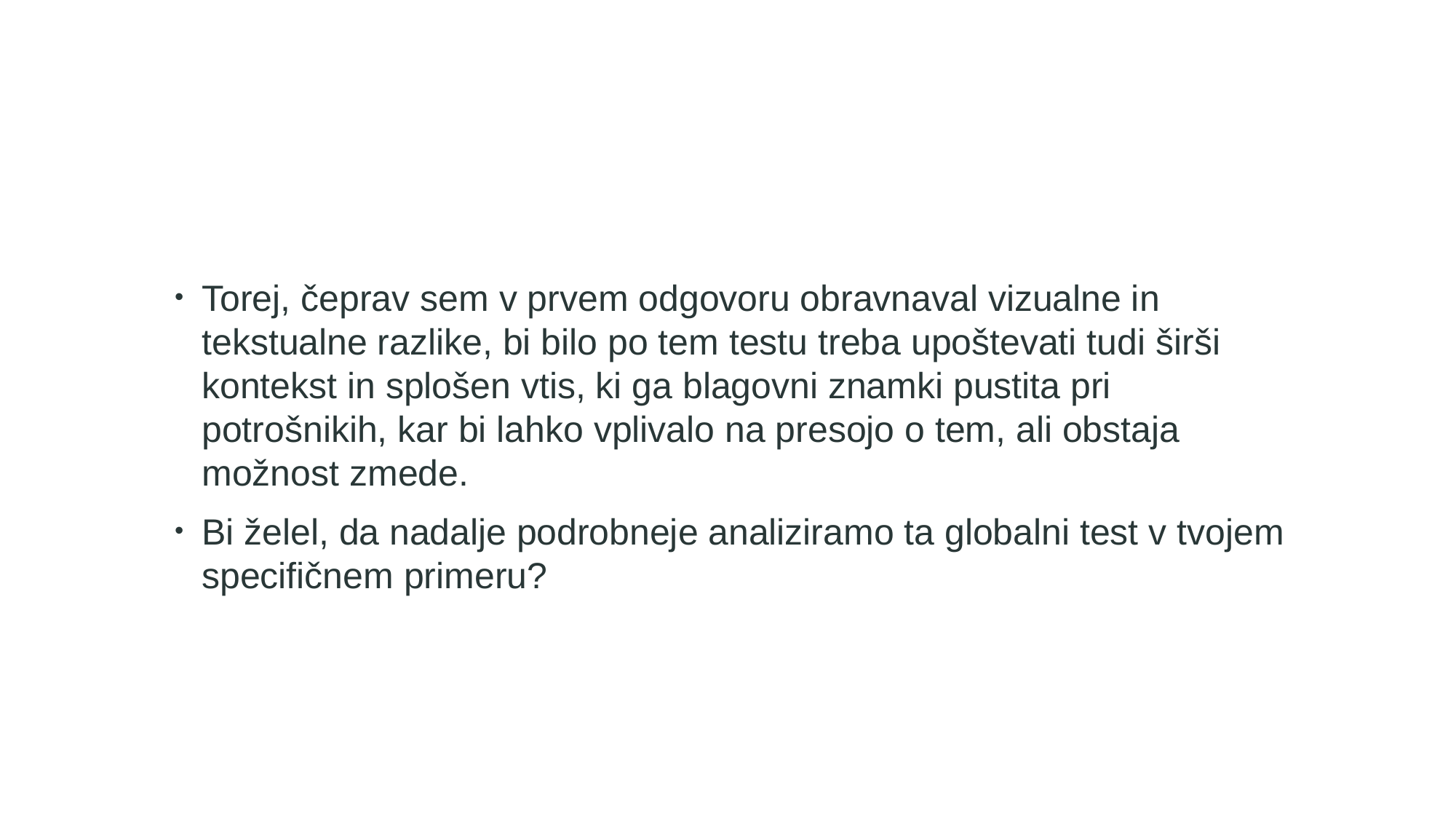

#
Torej, čeprav sem v prvem odgovoru obravnaval vizualne in tekstualne razlike, bi bilo po tem testu treba upoštevati tudi širši kontekst in splošen vtis, ki ga blagovni znamki pustita pri potrošnikih, kar bi lahko vplivalo na presojo o tem, ali obstaja možnost zmede.
Bi želel, da nadalje podrobneje analiziramo ta globalni test v tvojem specifičnem primeru?